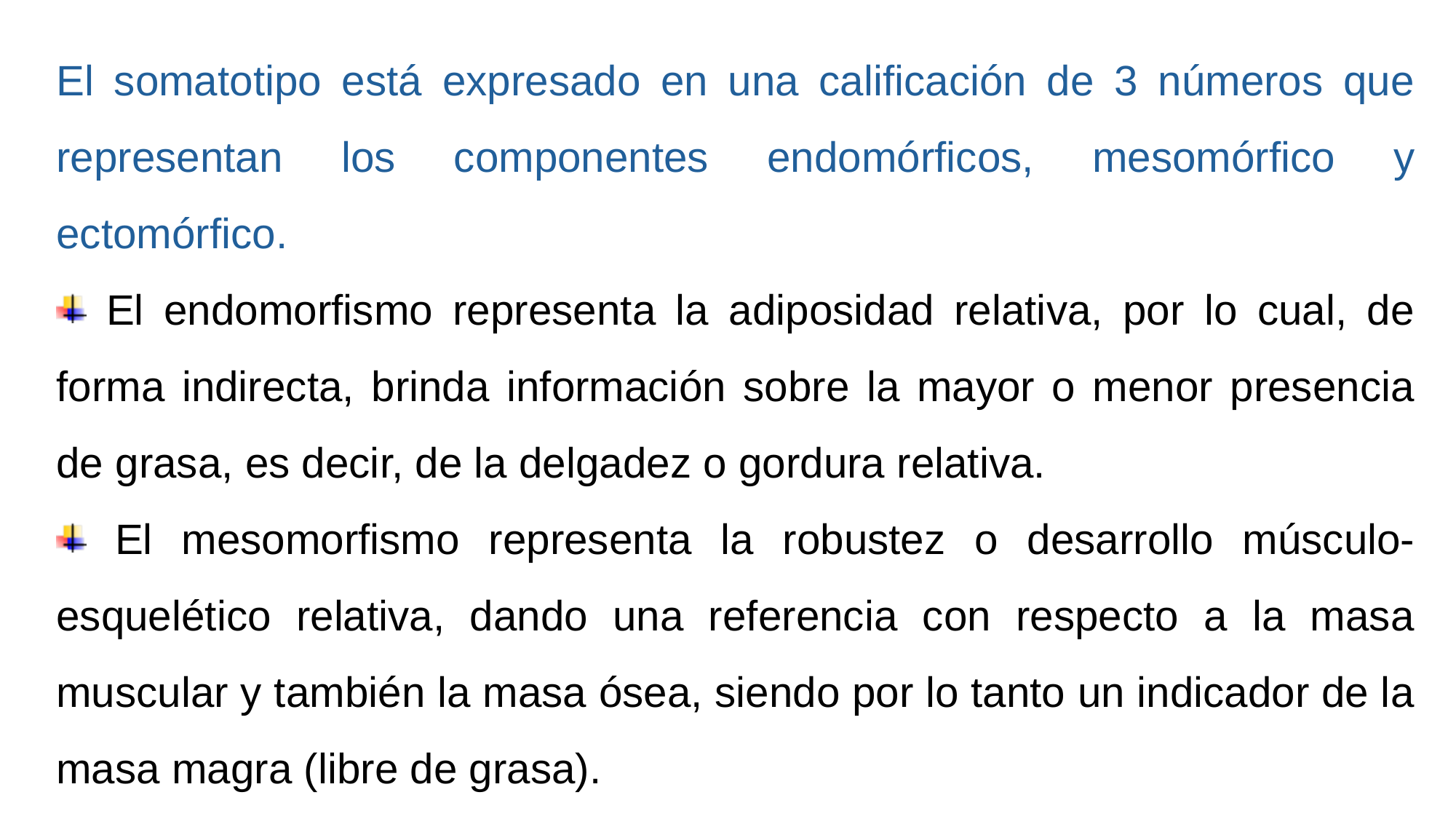

El somatotipo está expresado en una calificación de 3 números que representan los componentes endomórficos, mesomórfico y ectomórfico.
 El endomorfismo representa la adiposidad relativa, por lo cual, de forma indirecta, brinda información sobre la mayor o menor presencia de grasa, es decir, de la delgadez o gordura relativa.
 El mesomorfismo representa la robustez o desarrollo músculo-esquelético relativa, dando una referencia con respecto a la masa muscular y también la masa ósea, siendo por lo tanto un indicador de la masa magra (libre de grasa).